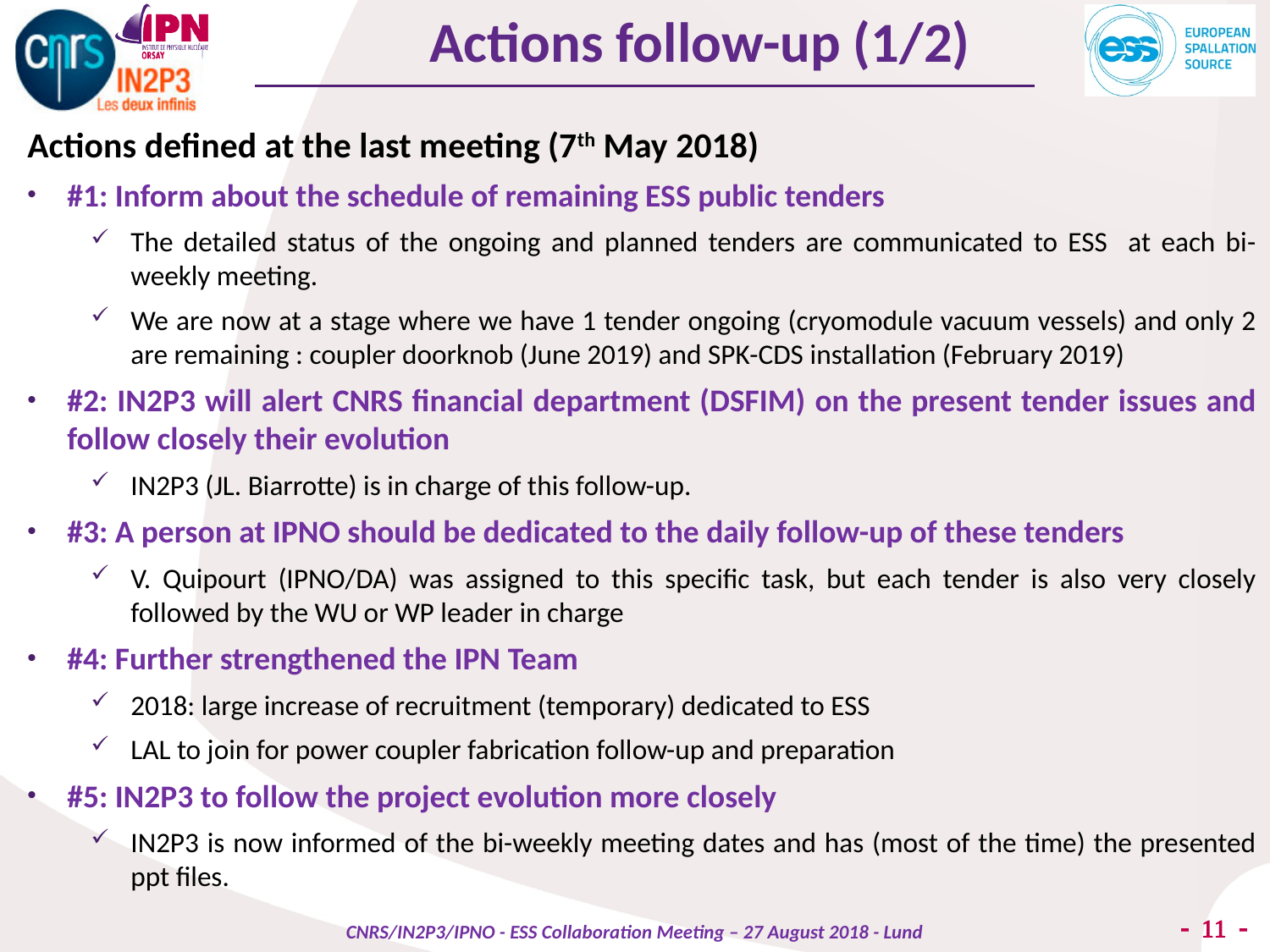

Actions follow-up (1/2)
Actions defined at the last meeting (7th May 2018)
#1: Inform about the schedule of remaining ESS public tenders
The detailed status of the ongoing and planned tenders are communicated to ESS  at each bi-weekly meeting.
We are now at a stage where we have 1 tender ongoing (cryomodule vacuum vessels) and only 2 are remaining : coupler doorknob (June 2019) and SPK-CDS installation (February 2019)
#2: IN2P3 will alert CNRS financial department (DSFIM) on the present tender issues and follow closely their evolution
IN2P3 (JL. Biarrotte) is in charge of this follow-up.
#3: A person at IPNO should be dedicated to the daily follow-up of these tenders
V. Quipourt (IPNO/DA) was assigned to this specific task, but each tender is also very closely followed by the WU or WP leader in charge
#4: Further strengthened the IPN Team
2018: large increase of recruitment (temporary) dedicated to ESS
LAL to join for power coupler fabrication follow-up and preparation
#5: IN2P3 to follow the project evolution more closely
IN2P3 is now informed of the bi-weekly meeting dates and has (most of the time) the presented ppt files.